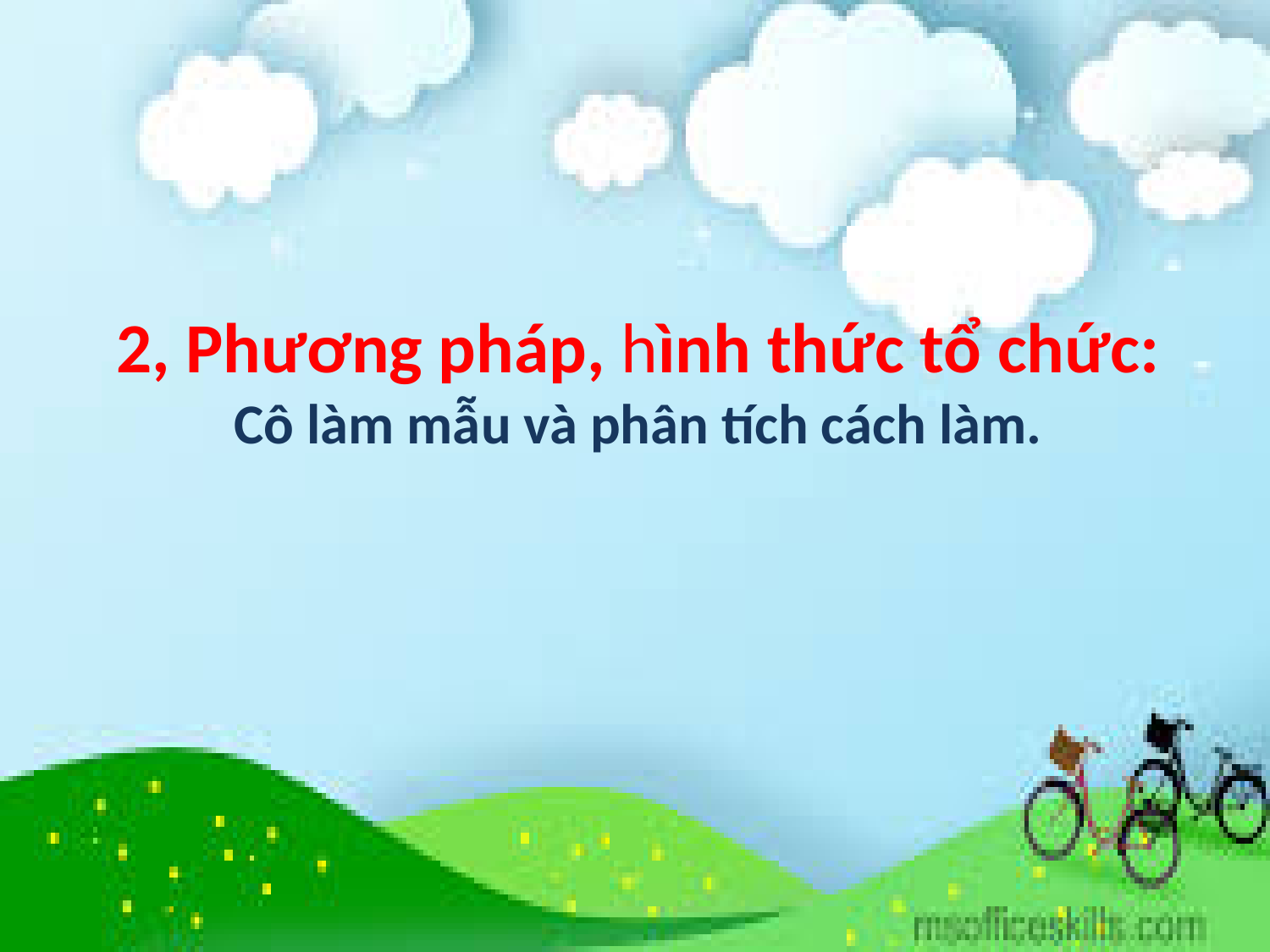

2, Phương pháp, hình thức tổ chức:
Cô làm mẫu và phân tích cách làm.